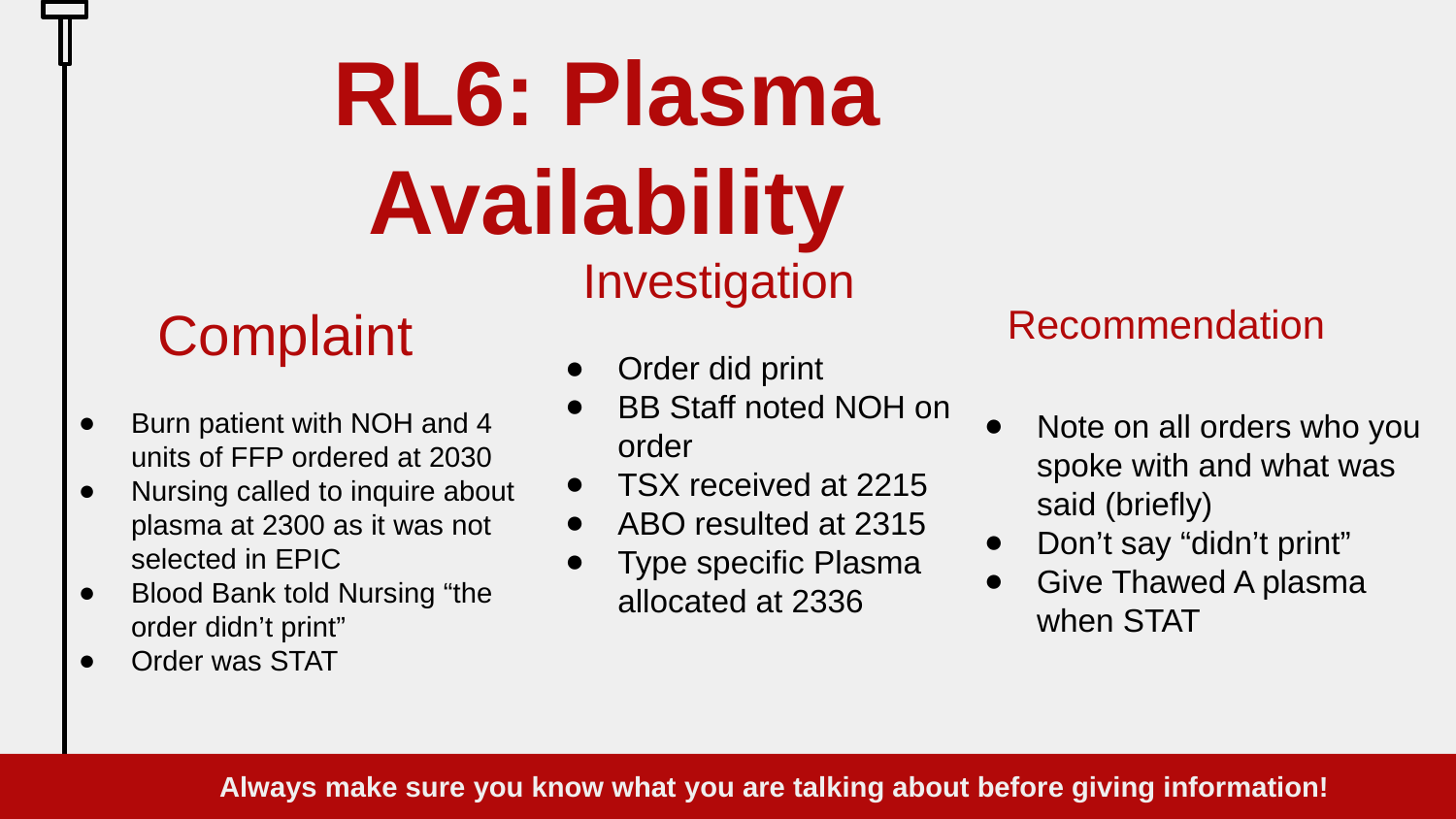

# RL6: Plasma Availability
Investigation
Complaint
Recommendation
Order did print
BB Staff noted NOH on order
TSX received at 2215
ABO resulted at 2315
Type specific Plasma allocated at 2336
Burn patient with NOH and 4 units of FFP ordered at 2030
Nursing called to inquire about plasma at 2300 as it was not selected in EPIC
Blood Bank told Nursing “the order didn’t print”
Order was STAT
Note on all orders who you spoke with and what was said (briefly)
Don’t say “didn’t print”
Give Thawed A plasma when STAT
Always make sure you know what you are talking about before giving information!